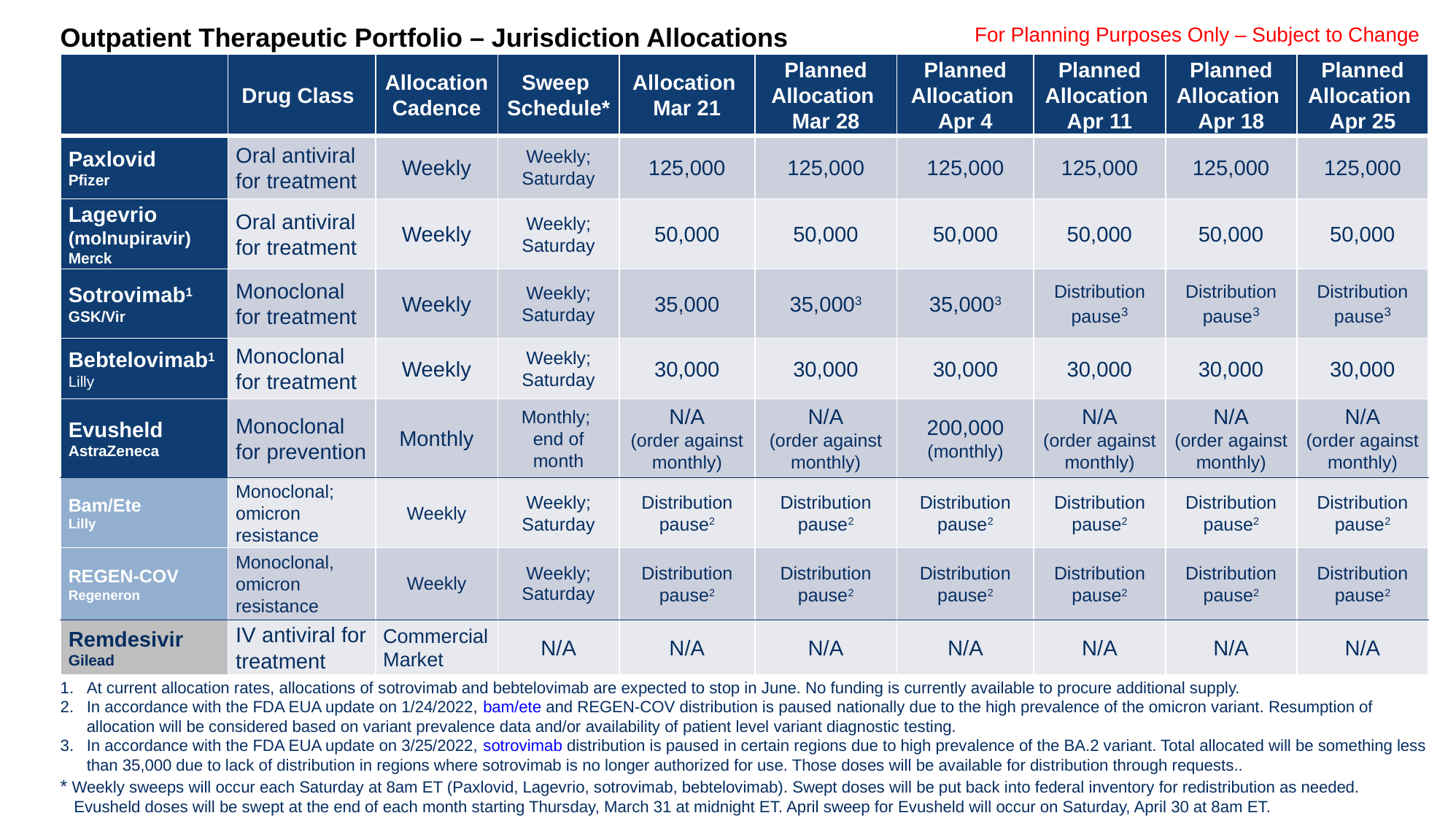

Outpatient Therapeutic Portfolio – Jurisdiction Allocations
For Planning Purposes Only – Subject to Change
|  | Drug Class | Allocation Cadence | Sweep Schedule\* | Allocation Mar 21 | Planned Allocation Mar 28 | Planned Allocation Apr 4 | Planned Allocation Apr 11 | Planned Allocation Apr 18 | Planned Allocation Apr 25 |
| --- | --- | --- | --- | --- | --- | --- | --- | --- | --- |
| Paxlovid Pfizer | Oral antiviral for treatment | Weekly | Weekly; Saturday | 125,000 | 125,000 | 125,000 | 125,000 | 125,000 | 125,000 |
| Lagevrio (molnupiravir) Merck | Oral antiviral for treatment | Weekly | Weekly; Saturday | 50,000 | 50,000 | 50,000 | 50,000 | 50,000 | 50,000 |
| Sotrovimab1 GSK/Vir | Monoclonal for treatment | Weekly | Weekly; Saturday | 35,000 | 35,0003 | 35,0003 | Distribution pause3 | Distribution pause3 | Distribution pause3 |
| Bebtelovimab1 Lilly | Monoclonal for treatment | Weekly | Weekly; Saturday | 30,000 | 30,000 | 30,000 | 30,000 | 30,000 | 30,000 |
| Evusheld AstraZeneca | Monoclonal for prevention | Monthly | Monthly; end of month | N/A (order against monthly) | N/A (order against monthly) | 200,000 (monthly) | N/A (order against monthly) | N/A (order against monthly) | N/A (order against monthly) |
| Bam/Ete Lilly | Monoclonal; omicron resistance | Weekly | Weekly; Saturday | Distribution pause2 | Distribution pause2 | Distribution pause2 | Distribution pause2 | Distribution pause2 | Distribution pause2 |
| REGEN-COV Regeneron | Monoclonal, omicron resistance | Weekly | Weekly; Saturday | Distribution pause2 | Distribution pause2 | Distribution pause2 | Distribution pause2 | Distribution pause2 | Distribution pause2 |
| Remdesivir Gilead | IV antiviral for treatment | Commercial Market | N/A | N/A | N/A | N/A | N/A | N/A | N/A |
At current allocation rates, allocations of sotrovimab and bebtelovimab are expected to stop in June. No funding is currently available to procure additional supply.
In accordance with the FDA EUA update on 1/24/2022, bam/ete and REGEN-COV distribution is paused nationally due to the high prevalence of the omicron variant. Resumption of allocation will be considered based on variant prevalence data and/or availability of patient level variant diagnostic testing.
In accordance with the FDA EUA update on 3/25/2022, sotrovimab distribution is paused in certain regions due to high prevalence of the BA.2 variant. Total allocated will be something less than 35,000 due to lack of distribution in regions where sotrovimab is no longer authorized for use. Those doses will be available for distribution through requests..
* Weekly sweeps will occur each Saturday at 8am ET (Paxlovid, Lagevrio, sotrovimab, bebtelovimab). Swept doses will be put back into federal inventory for redistribution as needed.
   Evusheld doses will be swept at the end of each month starting Thursday, March 31 at midnight ET. April sweep for Evusheld will occur on Saturday, April 30 at 8am ET.